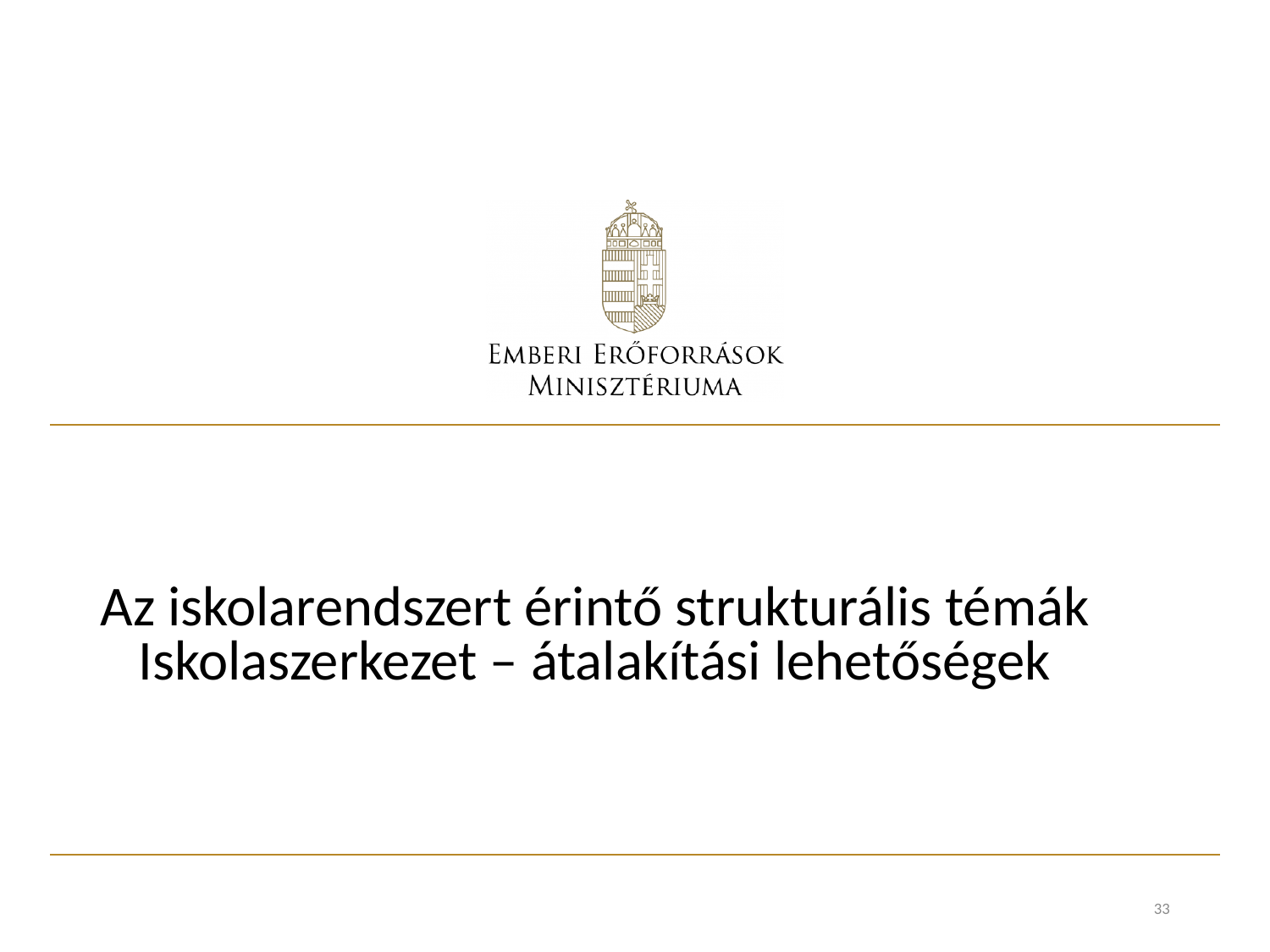

#
Az iskolarendszert érintő strukturális témák
Iskolaszerkezet – átalakítási lehetőségek

33